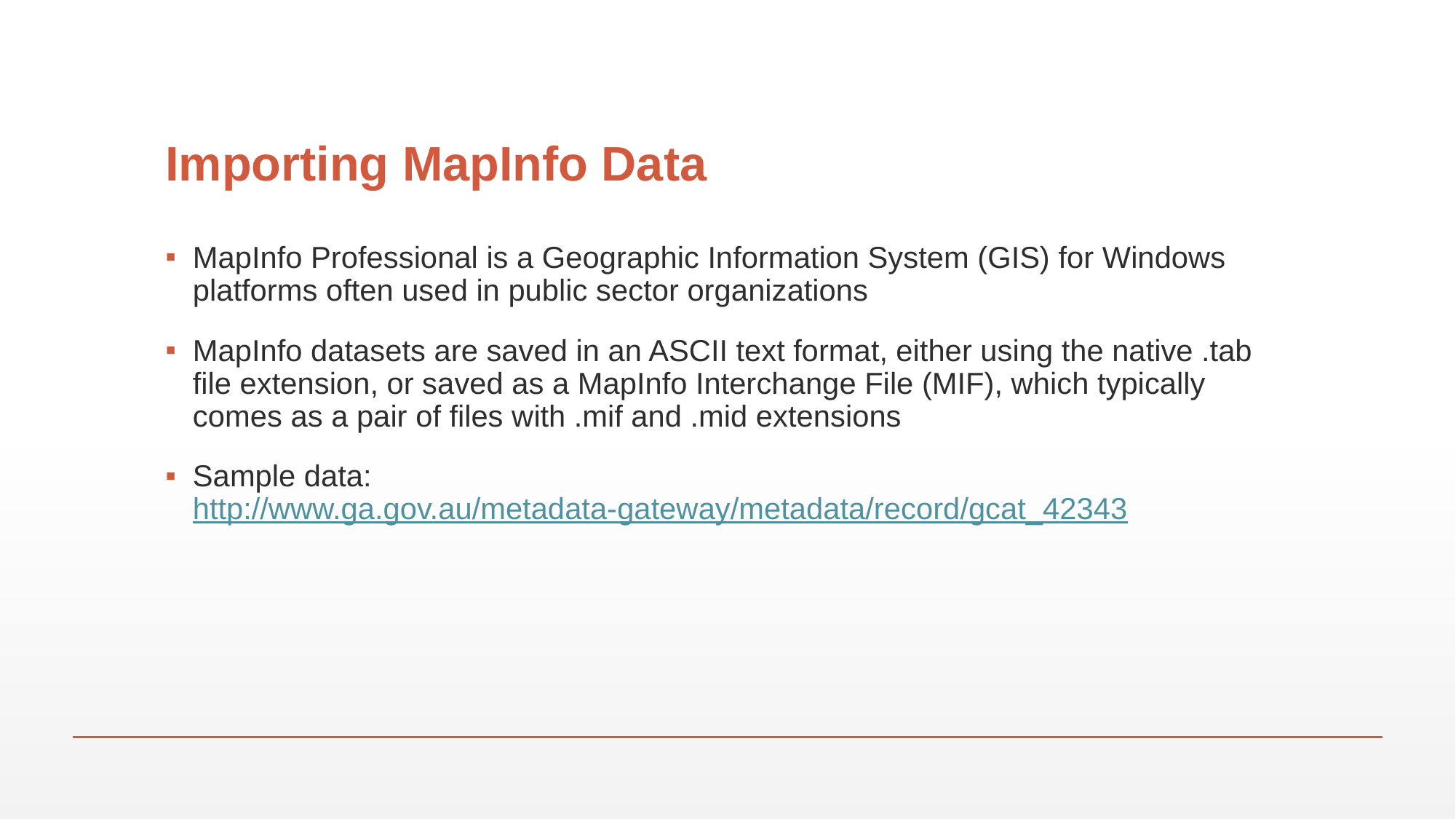

# Importing MapInfo Data
MapInfo Professional is a Geographic Information System (GIS) for Windows platforms often used in public sector organizations
MapInfo datasets are saved in an ASCII text format, either using the native .tab file extension, or saved as a MapInfo Interchange File (MIF), which typically comes as a pair of files with .mif and .mid extensions
Sample data: http://www.ga.gov.au/metadata-gateway/metadata/record/gcat_42343